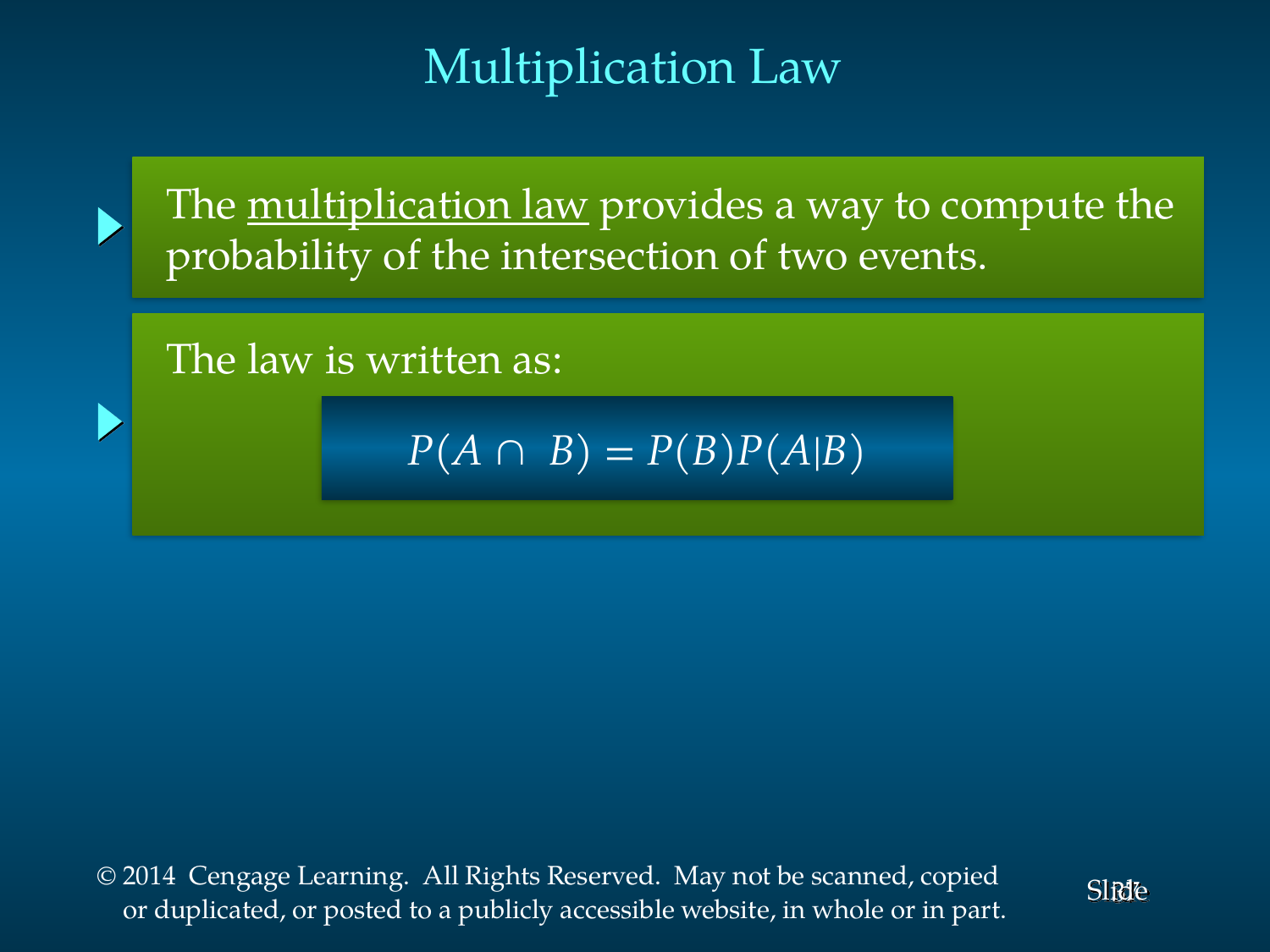

Multiplication Law
  The multiplication law provides a way to compute the
  probability of the intersection of two events.

  The law is written as:

P(A ∩ B) = P(B)P(A|B)